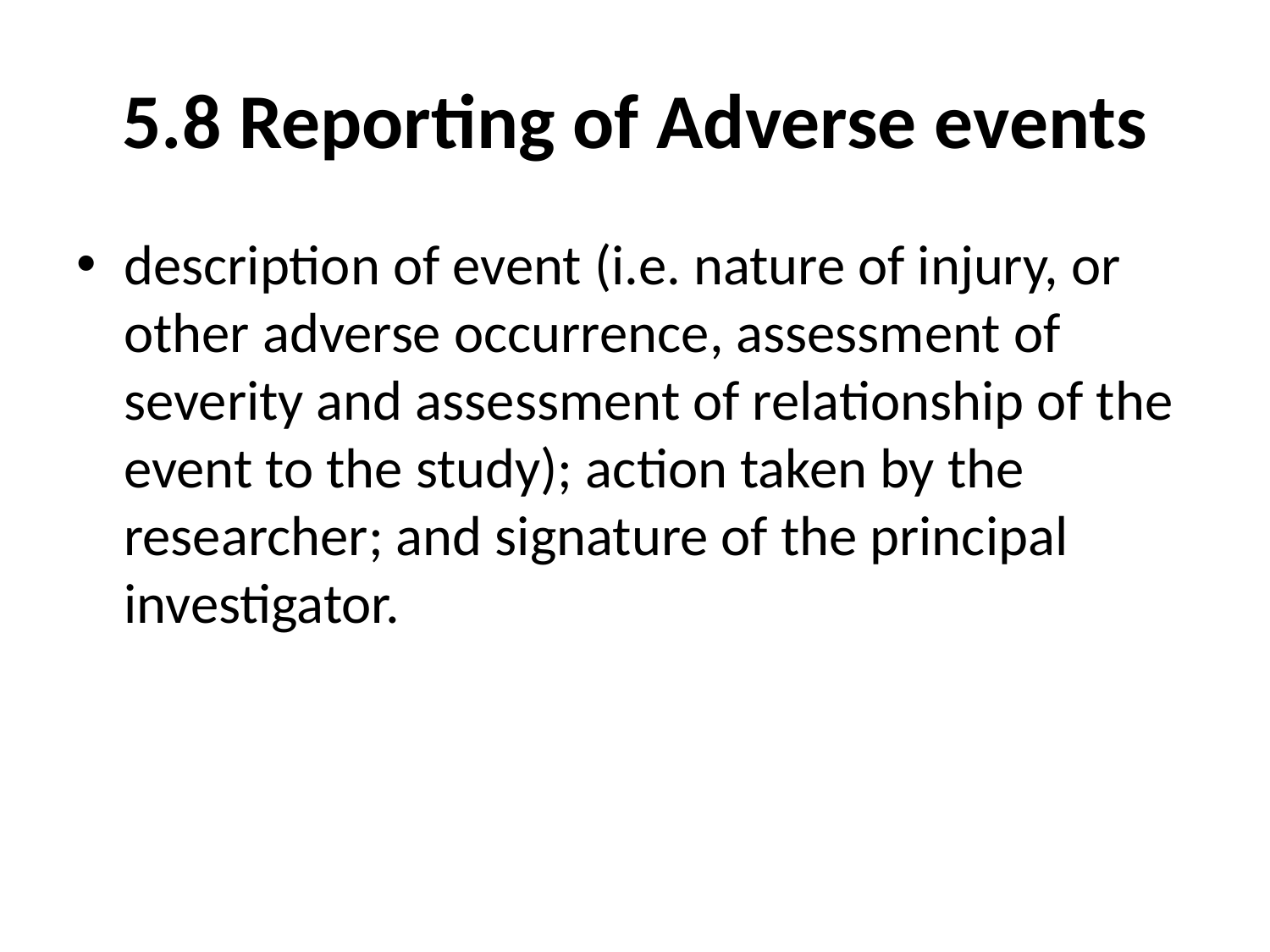

# 5.8 Reporting of Adverse events
description of event (i.e. nature of injury, or other adverse occurrence, assessment of severity and assessment of relationship of the event to the study); action taken by the researcher; and signature of the principal investigator.